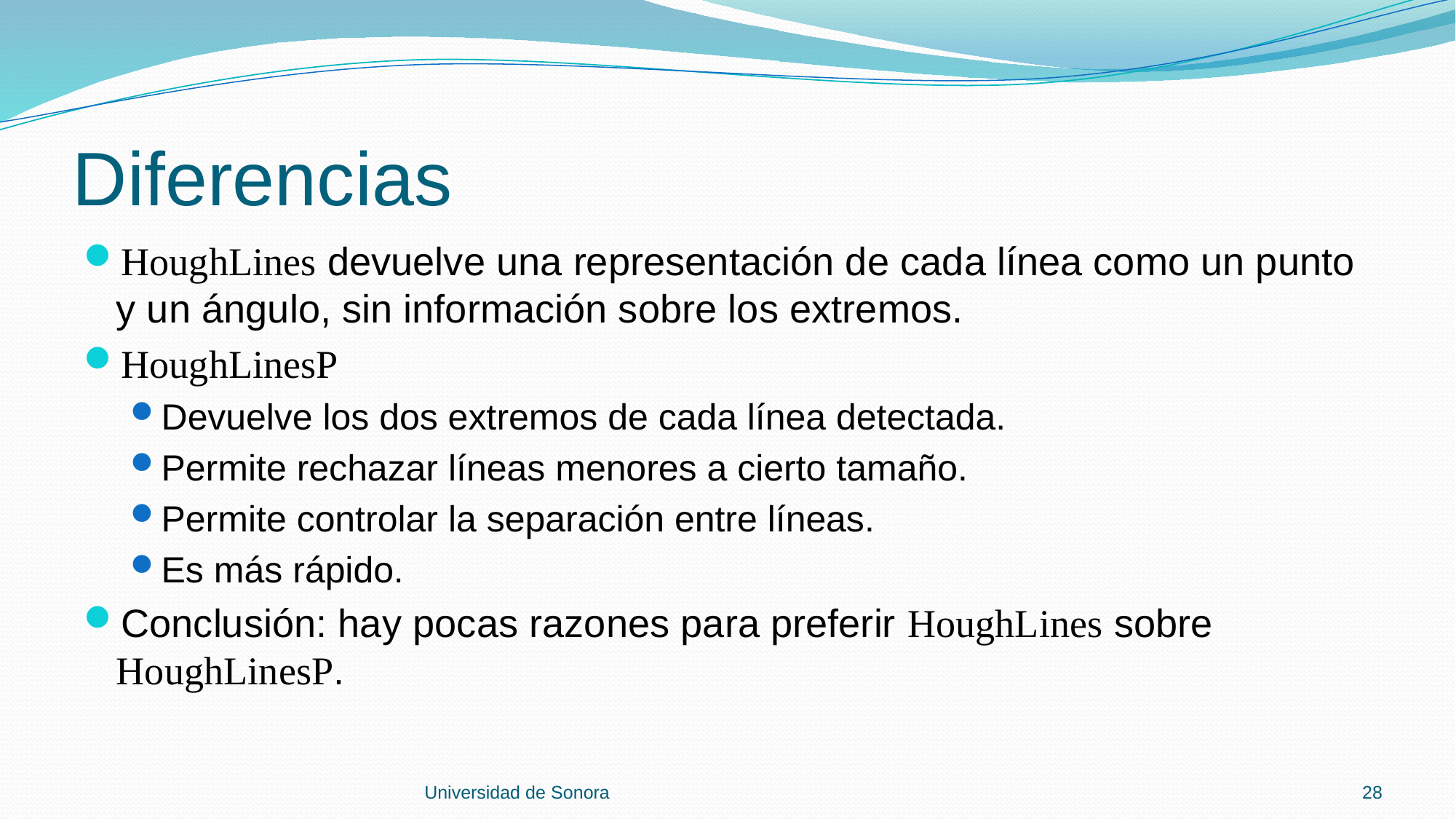

# Diferencias
HoughLines devuelve una representación de cada línea como un punto y un ángulo, sin información sobre los extremos.
HoughLinesP
Devuelve los dos extremos de cada línea detectada.
Permite rechazar líneas menores a cierto tamaño.
Permite controlar la separación entre líneas.
Es más rápido.
Conclusión: hay pocas razones para preferir HoughLines sobre HoughLinesP.

Universidad de Sonora
28